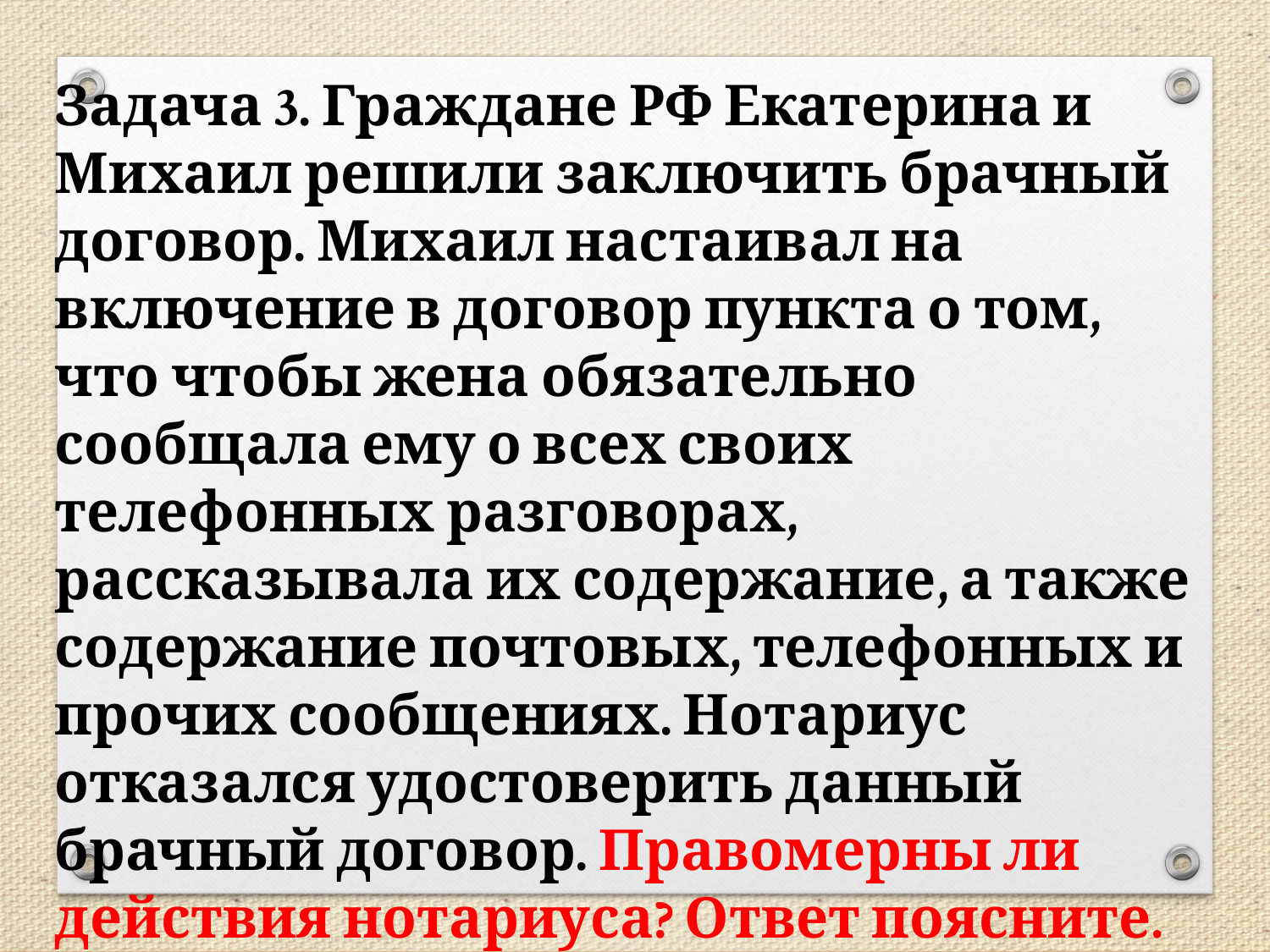

Задача 3. Граждане РФ Екатерина и Михаил решили заключить брачный договор. Михаил настаивал на включение в договор пункта о том, что чтобы жена обязательно сообщала ему о всех своих телефонных разговорах, рассказывала их содержание, а также содержание почтовых, телефонных и прочих сообщениях. Нотариус отказался удостоверить данный  брачный договор. Правомерны ли действия нотариуса? Ответ поясните. Назовите любые два аспекта, которые могут быть определены брачным договоре.